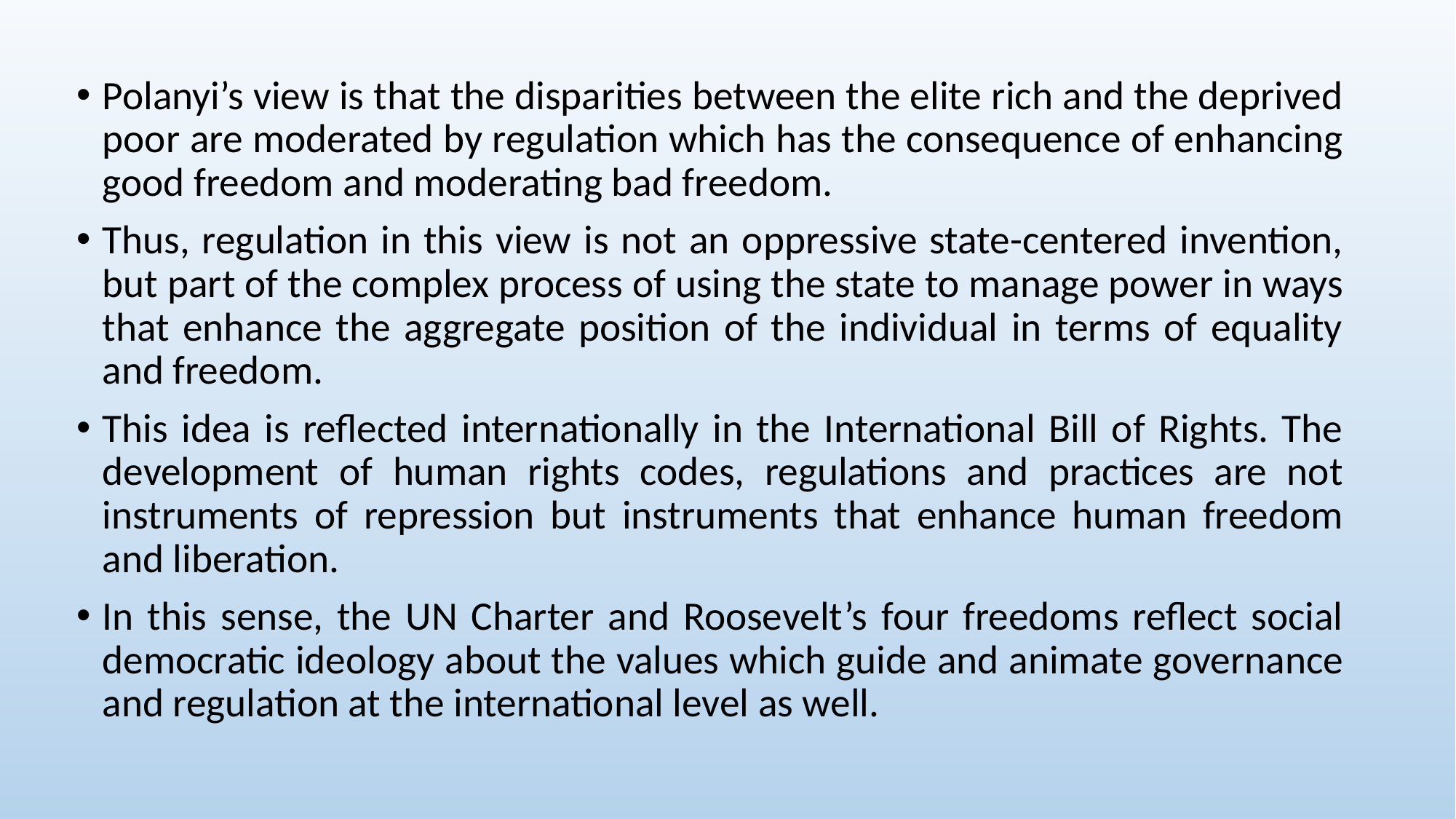

Polanyi’s view is that the disparities between the elite rich and the deprived poor are moderated by regulation which has the consequence of enhancing good freedom and moderating bad freedom.
Thus, regulation in this view is not an oppressive state-centered invention, but part of the complex process of using the state to manage power in ways that enhance the aggregate position of the individual in terms of equality and freedom.
This idea is reflected internationally in the International Bill of Rights. The development of human rights codes, regulations and practices are not instruments of repression but instruments that enhance human freedom and liberation.
In this sense, the UN Charter and Roosevelt’s four freedoms reflect social democratic ideology about the values which guide and animate governance and regulation at the international level as well.